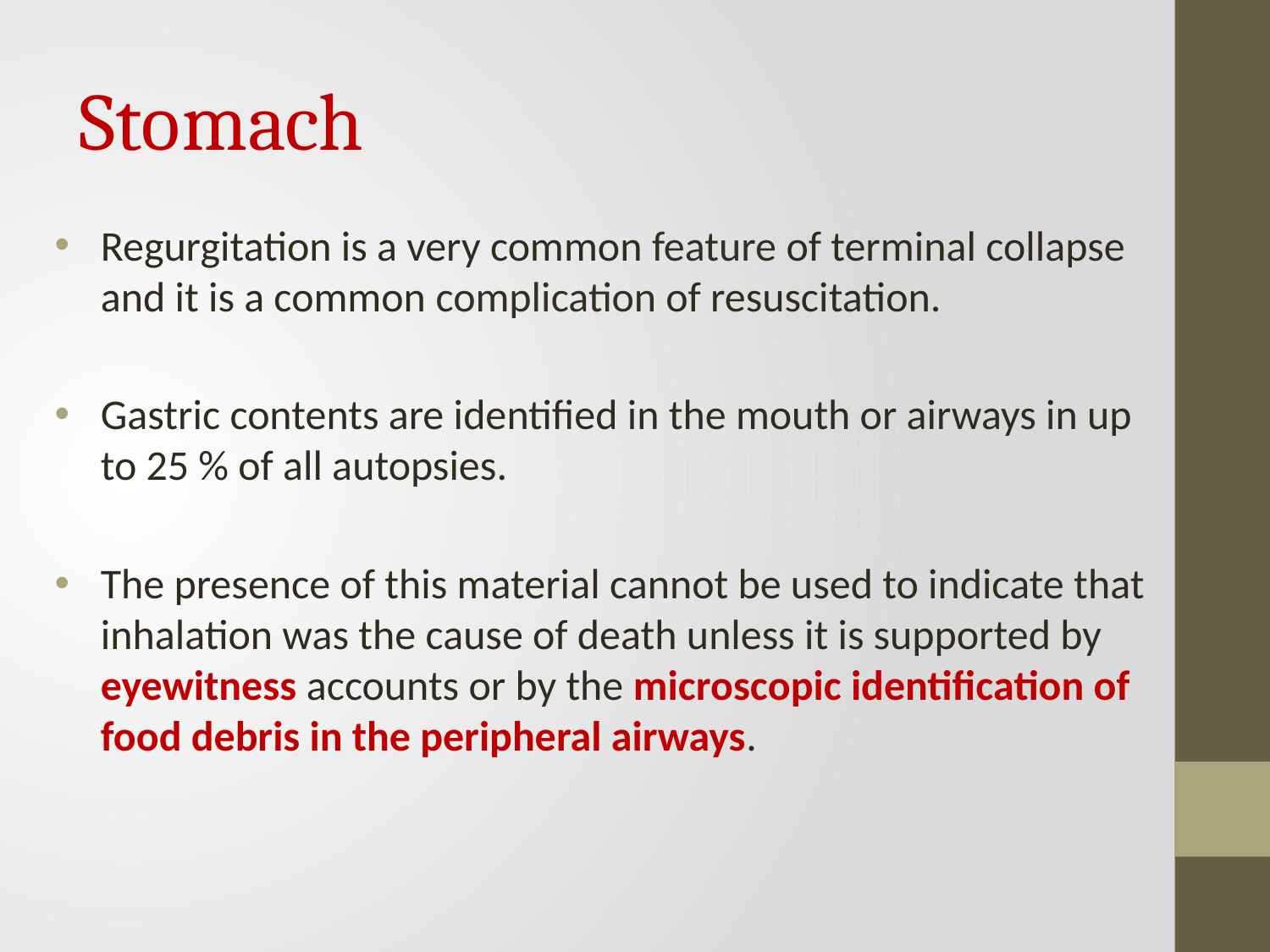

# Stomach
Regurgitation is a very common feature of terminal collapse and it is a common complication of resuscitation.

Gastric contents are identified in the mouth or airways in up to 25 % of all autopsies.

The presence of this material cannot be used to indicate that inhalation was the cause of death unless it is supported by eyewitness accounts or by the microscopic identification of food debris in the peripheral airways.